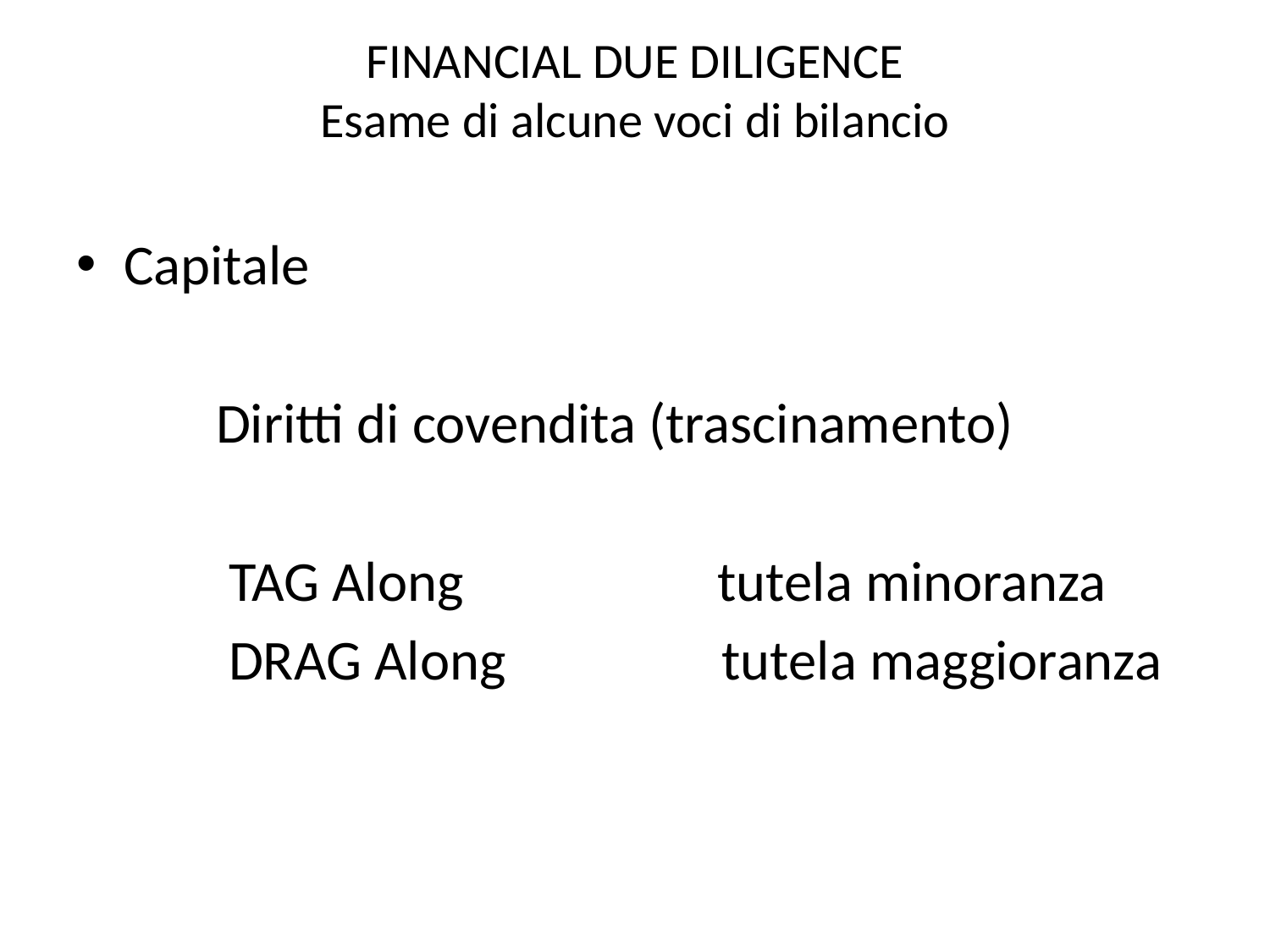

# FINANCIAL DUE DILIGENCE Esame di alcune voci di bilancio
Capitale

           Diritti di covendita (trascinamento)

            TAG Along                    tutela minoranza
            DRAG Along                 tutela maggioranza